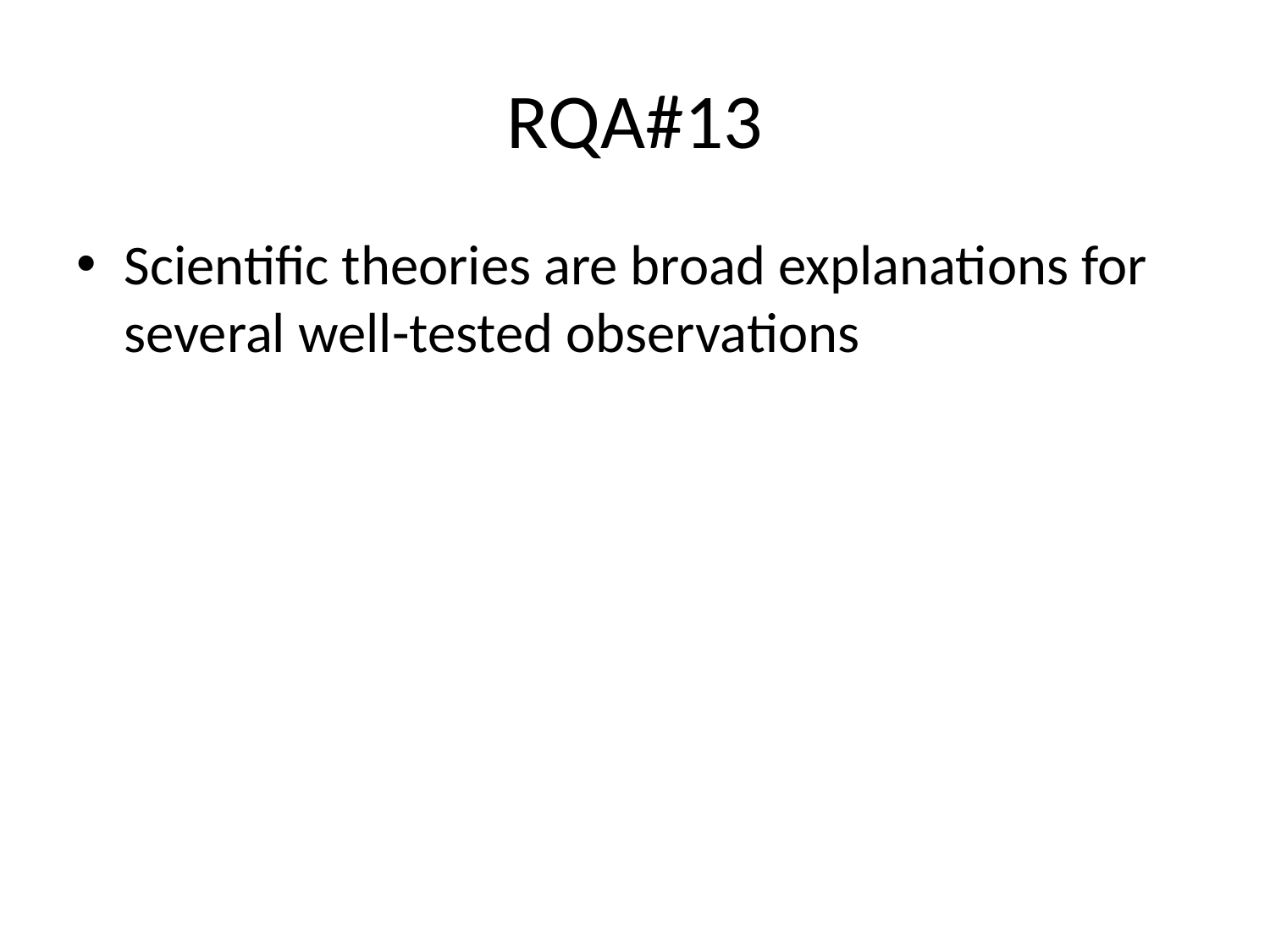

# RQA#13
Scientific theories are broad explanations for several well-tested observations